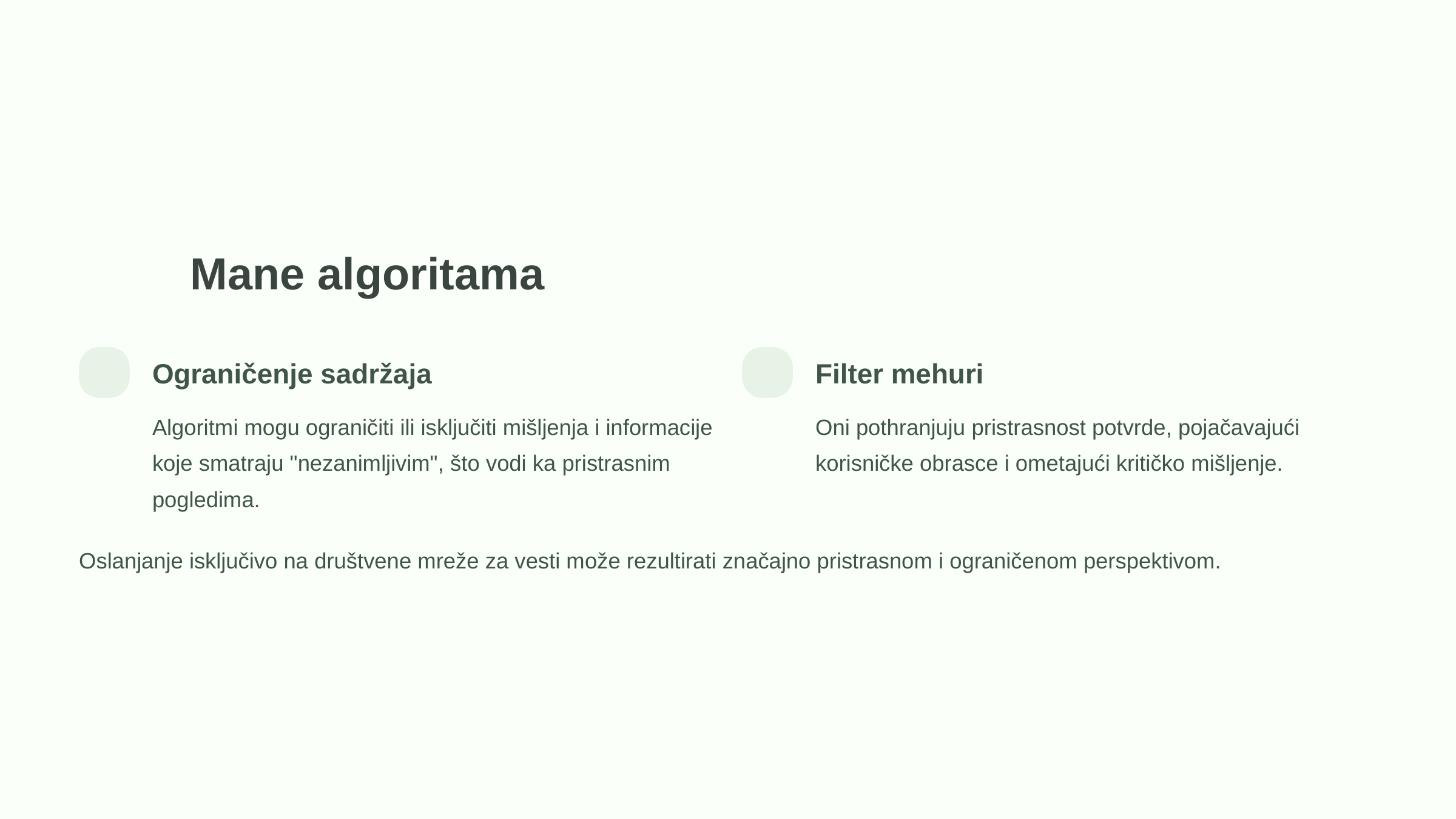

Mane algoritama

Ograničenje sadržaja
Filter mehuri
Algoritmi mogu ograničiti ili isključiti mišljenja i informacije koje smatraju "nezanimljivim", što vodi ka pristrasnim pogledima.
Oni pothranjuju pristrasnost potvrde, pojačavajući korisničke obrasce i ometajući kritičko mišljenje.
Oslanjanje isključivo na društvene mreže za vesti može rezultirati značajno pristrasnom i ograničenom perspektivom.